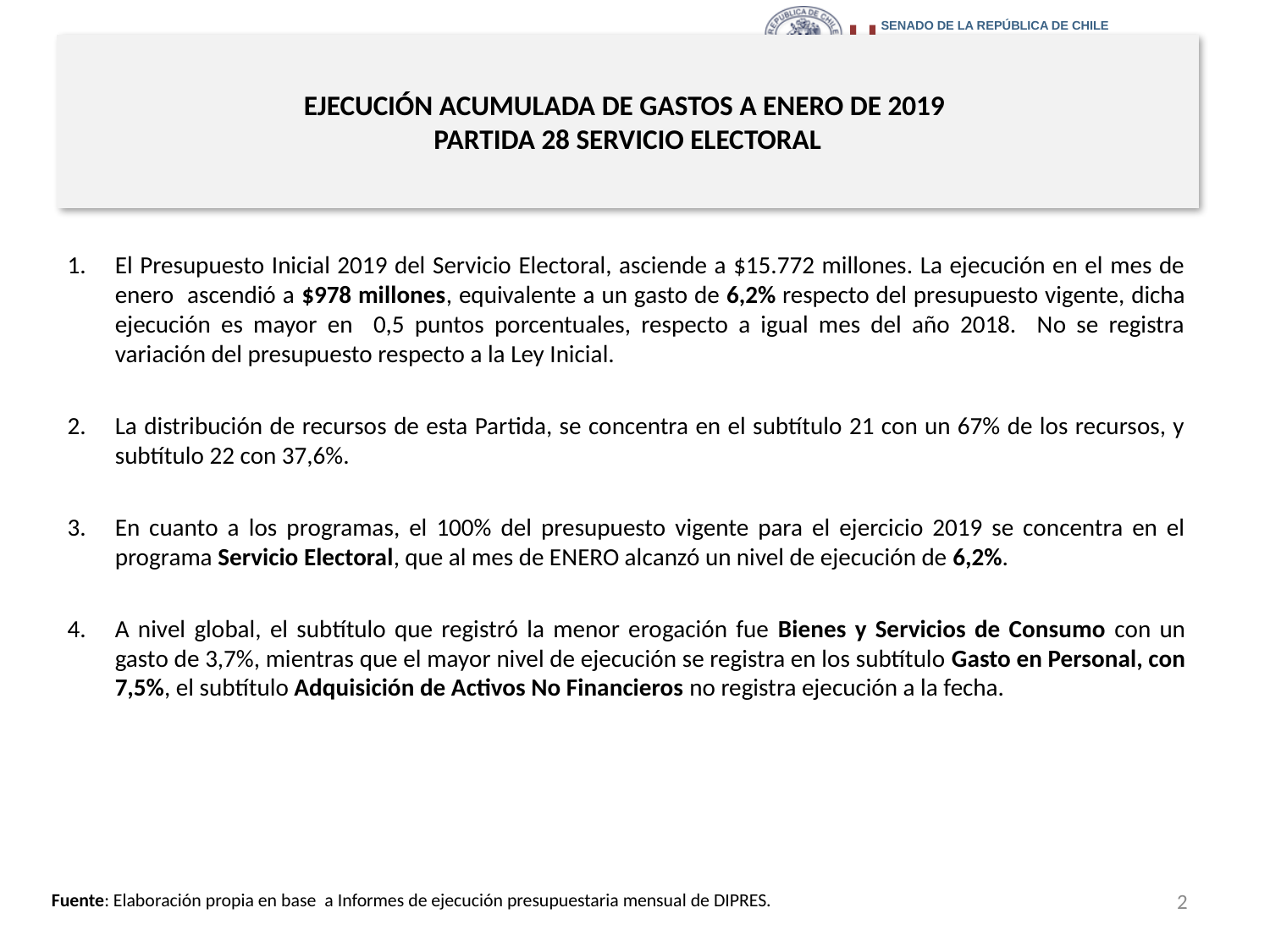

# EJECUCIÓN ACUMULADA DE GASTOS A ENERO DE 2019 PARTIDA 28 SERVICIO ELECTORAL
Principales hallazgos
El Presupuesto Inicial 2019 del Servicio Electoral, asciende a $15.772 millones. La ejecución en el mes de enero  ascendió a $978 millones, equivalente a un gasto de 6,2% respecto del presupuesto vigente, dicha ejecución es mayor en  0,5 puntos porcentuales, respecto a igual mes del año 2018.  No se registra variación del presupuesto respecto a la Ley Inicial.
La distribución de recursos de esta Partida, se concentra en el subtítulo 21 con un 67% de los recursos, y subtítulo 22 con 37,6%.
En cuanto a los programas, el 100% del presupuesto vigente para el ejercicio 2019 se concentra en el programa Servicio Electoral, que al mes de ENERO alcanzó un nivel de ejecución de 6,2%.
A nivel global, el subtítulo que registró la menor erogación fue Bienes y Servicios de Consumo con un gasto de 3,7%, mientras que el mayor nivel de ejecución se registra en los subtítulo Gasto en Personal, con 7,5%, el subtítulo Adquisición de Activos No Financieros no registra ejecución a la fecha.

2